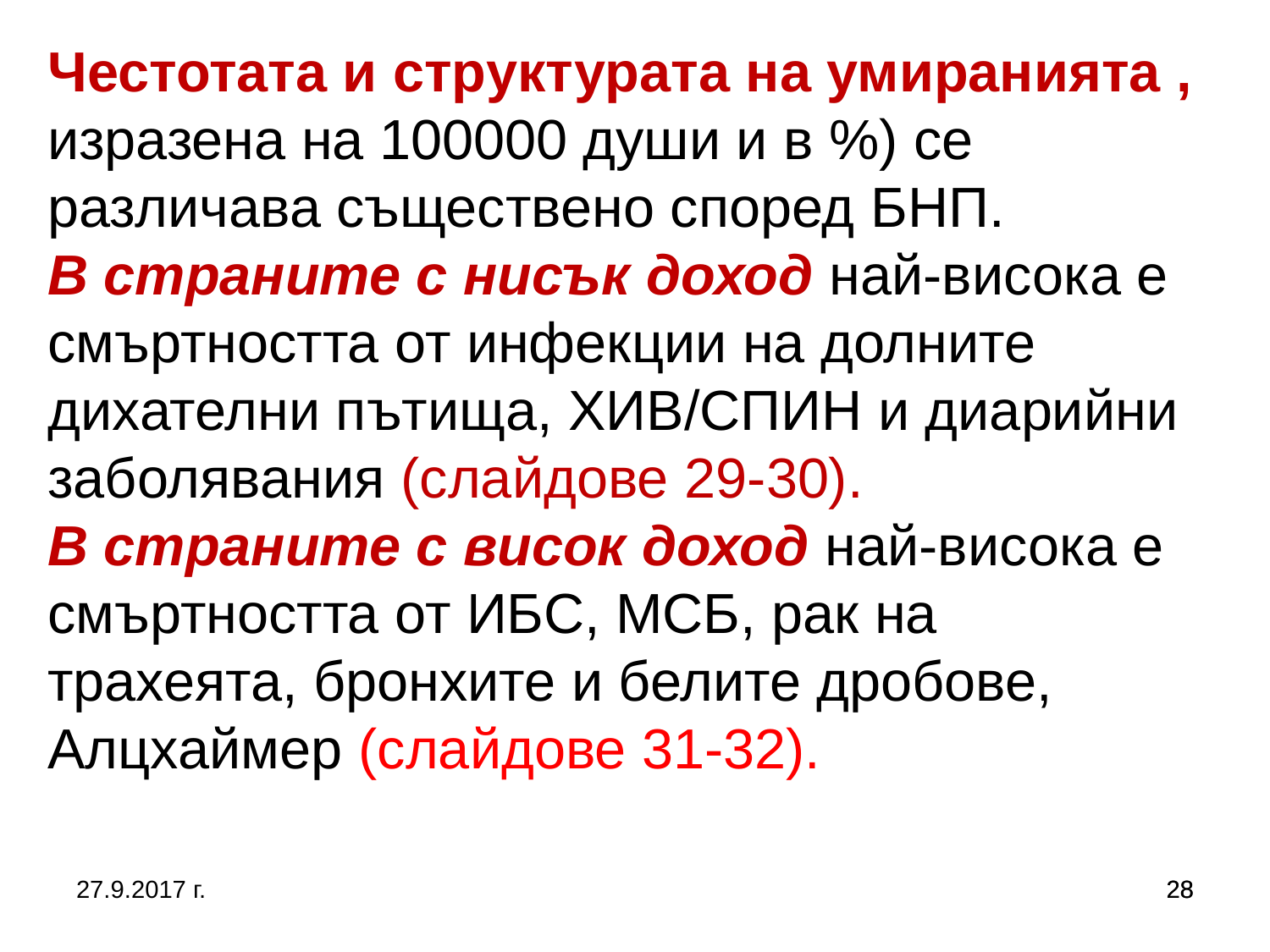

Честотата и структурата на умиранията , изразена на 100000 души и в %) се различава съществено според БНП.
В страните с нисък доход най-висока е смъртността от инфекции на долните дихателни пътища, ХИВ/СПИН и диарийни заболявания (слайдове 29-30).
В страните с висок доход най-висока е смъртността от ИБС, МСБ, рак на трахеята, бронхите и белите дробове, Алцхаймер (слайдове 31-32).
27.9.2017 г.
28
28